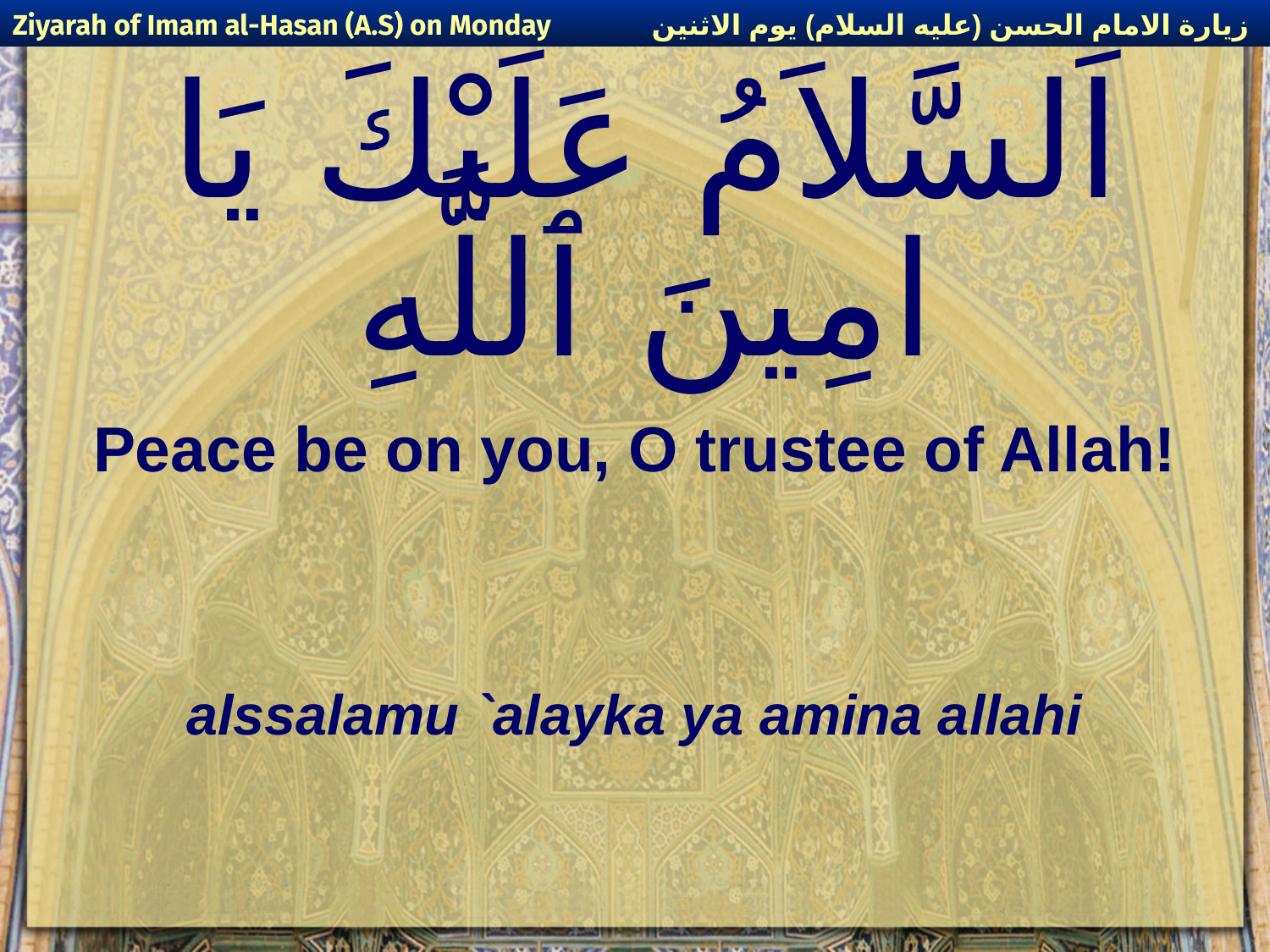

زيارة الامام الحسن (عليه السلام) يوم الاثنين
Ziyarah of Imam al-Hasan (A.S) on Monday
# اَلسَّلاَمُ عَلَيْكَ يَا امِينَ ٱللَّهِ
Peace be on you, O trustee of Allah!
alssalamu `alayka ya amina allahi